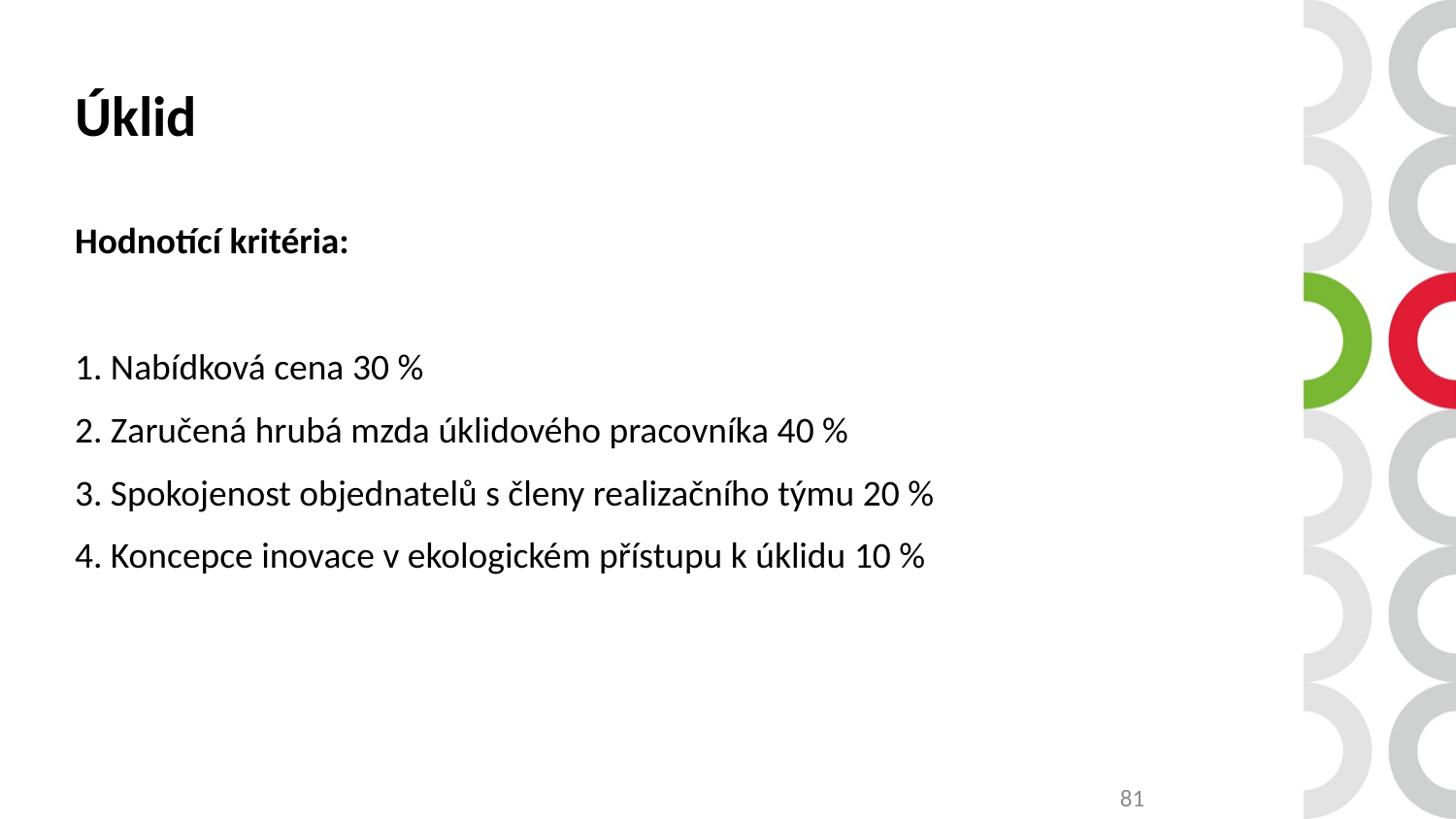

Úklid

Hodnotící kritéria:

1. Nabídková cena 30 %
2. Zaručená hrubá mzda úklidového pracovníka 40 %
3. Spokojenost objednatelů s členy realizačního týmu 20 %
4. Koncepce inovace v ekologickém přístupu k úklidu 10 %

81